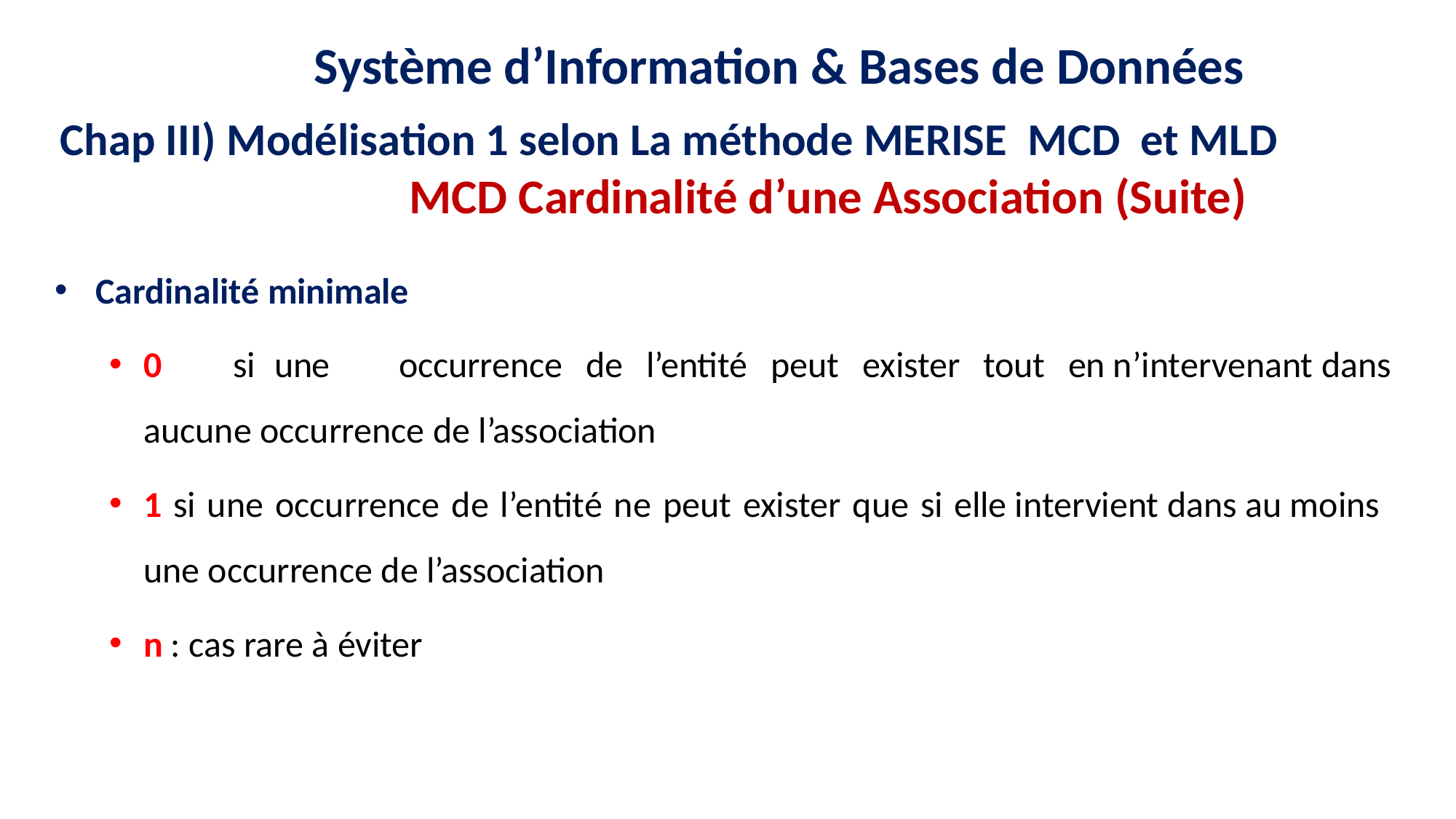

12
11
9
8
Système d’Information & Bases de Données
Chap III) Modélisation 1 selon La méthode MERISE  MCD  et MLD
MCD Cardinalité d’une Association (Suite)
Cardinalité minimale
0	si	une	occurrence	de	l’entité	peut	exister	tout	en n’intervenant dans aucune occurrence de l’association
1 si une occurrence de l’entité ne peut exister que si elle intervient dans au moins une occurrence de l’association
n : cas rare à éviter